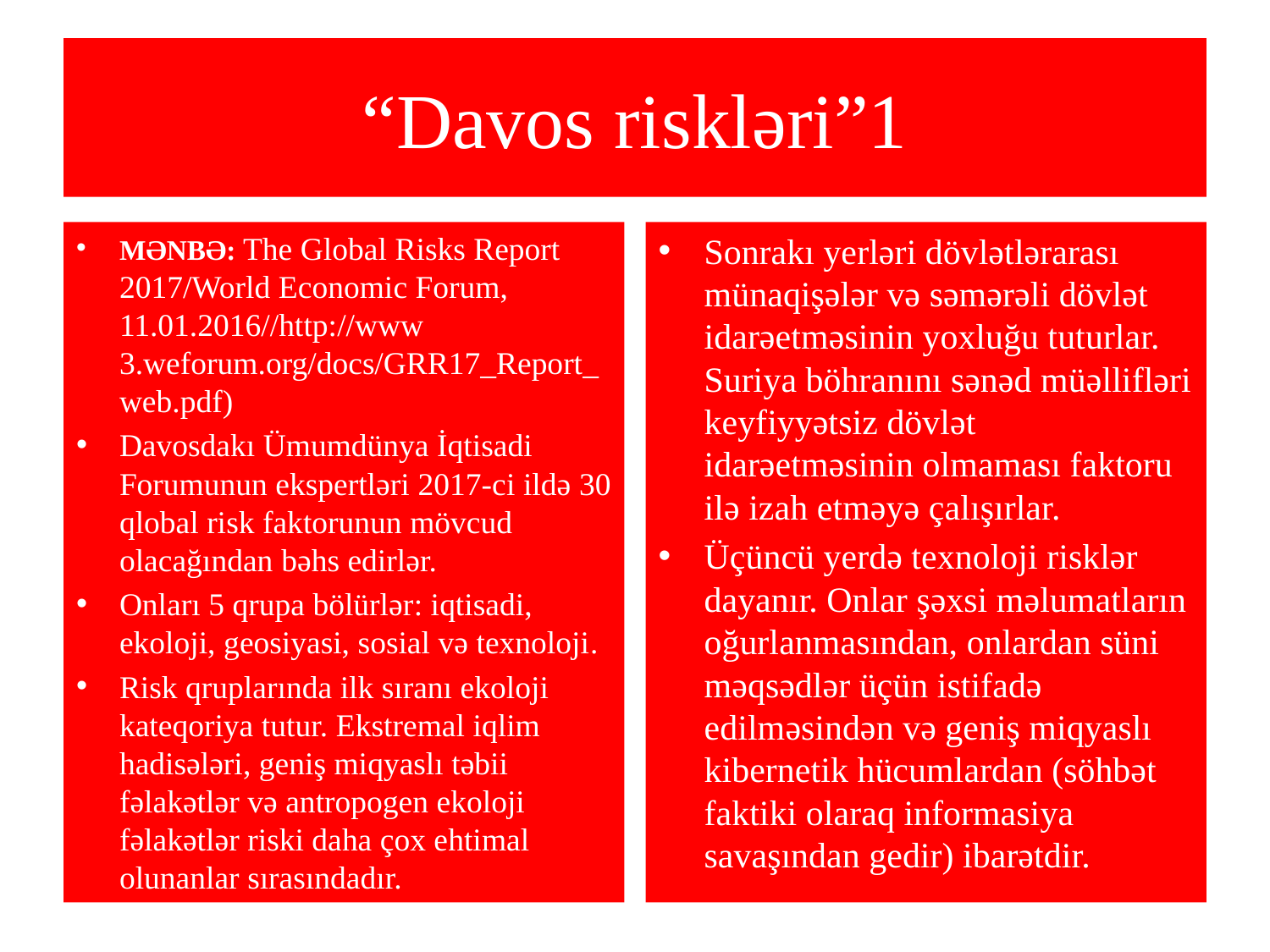

# “Davos riskləri”1
MƏNBƏ: The Global Risks Report 2017/World Economic Forum, 11.01.2016//http://www 3.weforum.org/docs/GRR17_Report_web.pdf)
Davosdakı Ümumdünya İqtisadi Forumunun ekspertləri 2017-ci ildə 30 qlobal risk faktorunun mövcud olacağından bəhs edirlər.
Onları 5 qrupa bölürlər: iqtisadi, ekoloji, geosiyasi, sosial və texnoloji.
Risk qruplarında ilk sıranı ekoloji kateqoriya tutur. Ekstremal iqlim hadisələri, geniş miqyaslı təbii fəlakətlər və antropogen ekoloji fəlakətlər riski daha çox ehtimal olunanlar sırasındadır.

Sonrakı yerləri dövlətlərarası münaqişələr və səmərəli dövlət idarəetməsinin yoxluğu tuturlar. Suriya böhranını sənəd müəllifləri keyfiyyətsiz dövlət idarəetməsinin olmaması faktoru ilə izah etməyə çalışırlar.
Üçüncü yerdə texnoloji risklər dayanır. Onlar şəxsi məlumatların oğurlanmasından, onlardan süni məqsədlər üçün istifadə edilməsindən və geniş miqyaslı kibernetik hücumlardan (söhbət faktiki olaraq informasiya savaşından gedir) ibarətdir.